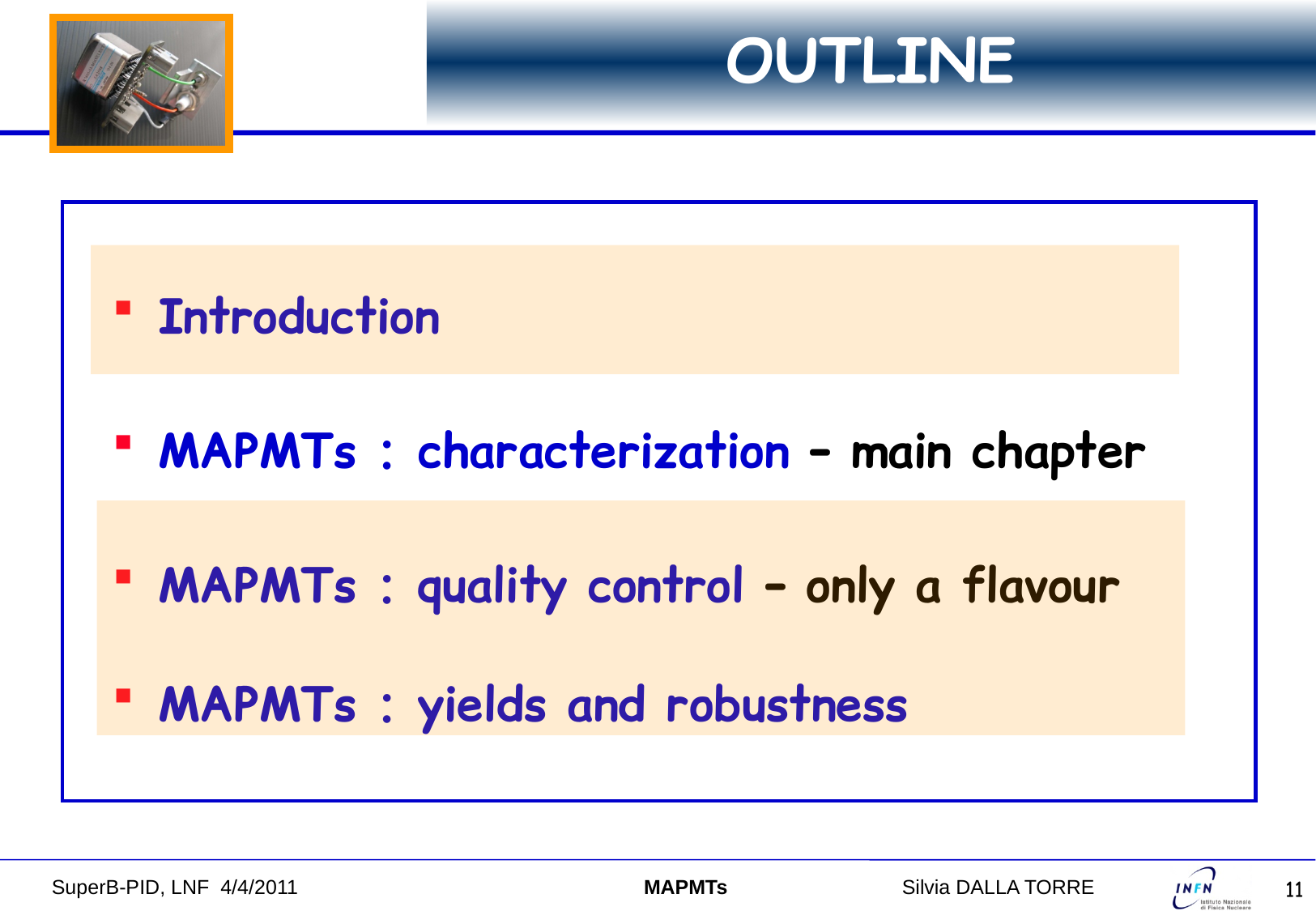

# OUTLINE

Introduction

MAPMTs : characterization – main chapter

MAPMTs : quality control – only a flavour

MAPMTs : yields and robustness

SuperB-PID, LNF  4/4/2011                                                             MAPMTs		Silvia DALLA TORRE